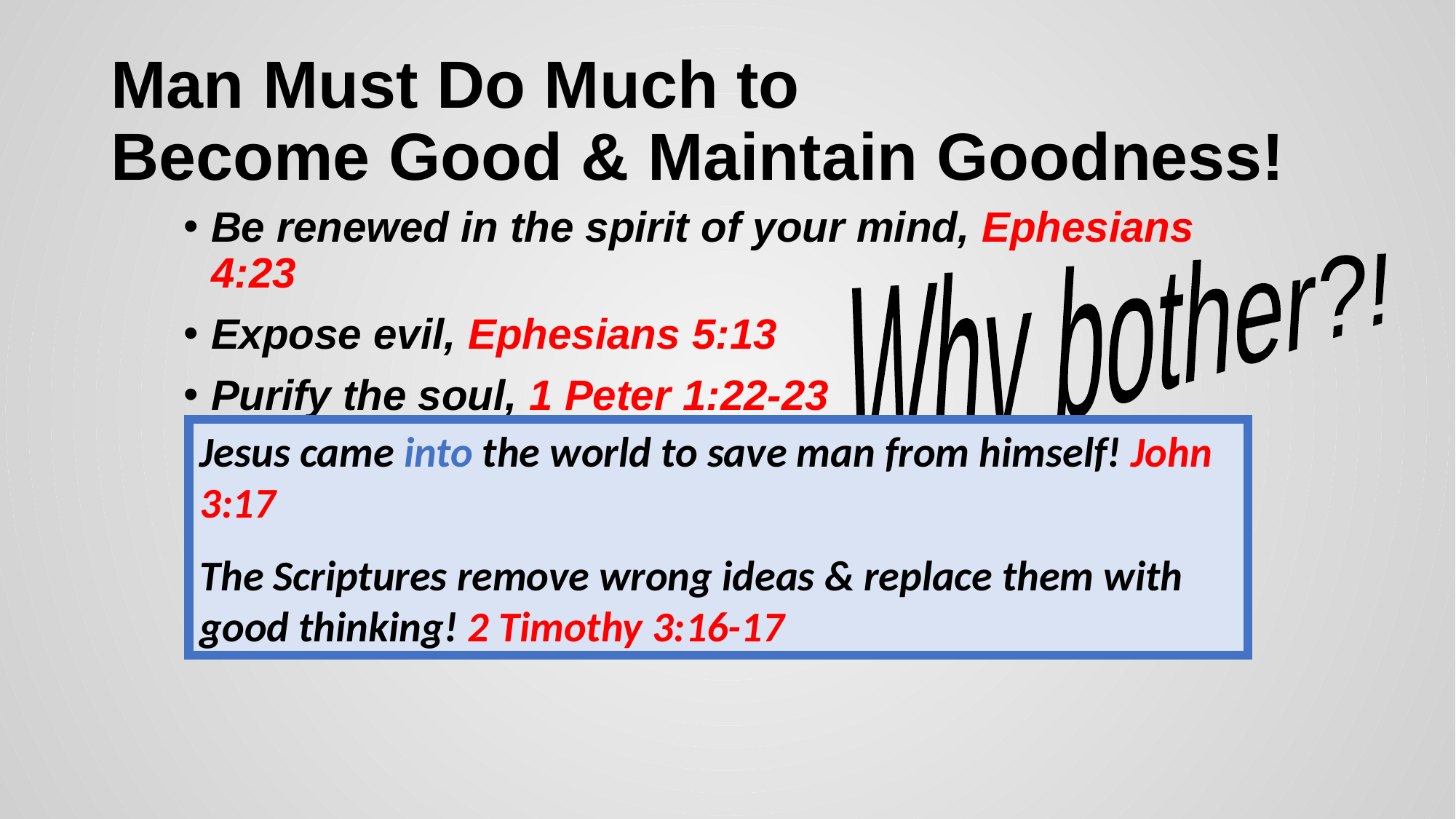

# Man Must Do Much to Become Good & Maintain Goodness!
Be renewed in the spirit of your mind, Ephesians 4:23
Expose evil, Ephesians 5:13
Purify the soul, 1 Peter 1:22-23
Why bother?!
Jesus came into the world to save man from himself! John 3:17
The Scriptures remove wrong ideas & replace them with good thinking! 2 Timothy 3:16-17